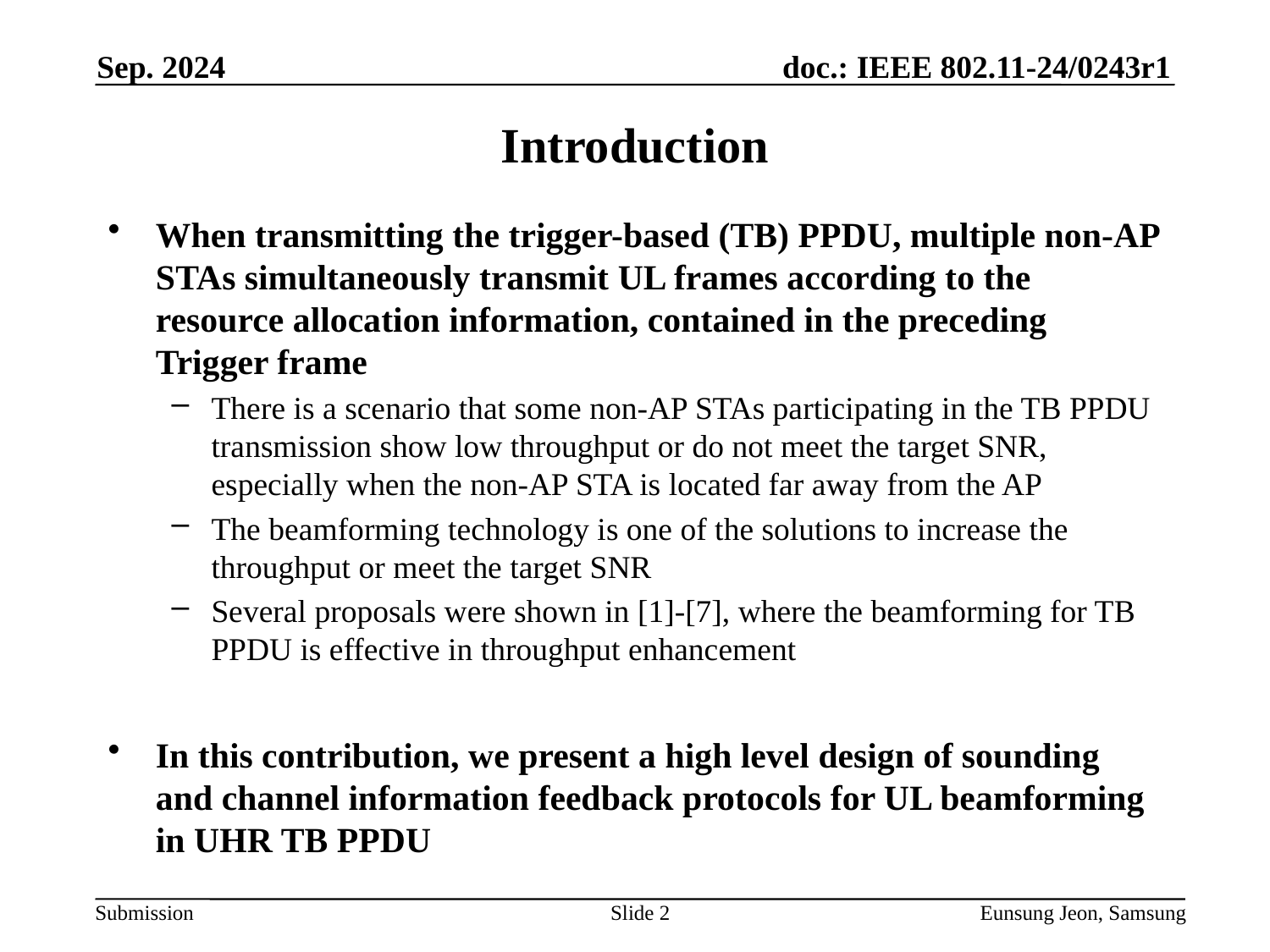

Sep. 2024
# Introduction
When transmitting the trigger-based (TB) PPDU, multiple non-AP STAs simultaneously transmit UL frames according to the resource allocation information, contained in the preceding Trigger frame
There is a scenario that some non-AP STAs participating in the TB PPDU transmission show low throughput or do not meet the target SNR, especially when the non-AP STA is located far away from the AP
The beamforming technology is one of the solutions to increase the throughput or meet the target SNR
Several proposals were shown in [1]-[7], where the beamforming for TB PPDU is effective in throughput enhancement

In this contribution, we present a high level design of sounding and channel information feedback protocols for UL beamforming in UHR TB PPDU

Slide 2
Eunsung Jeon, Samsung